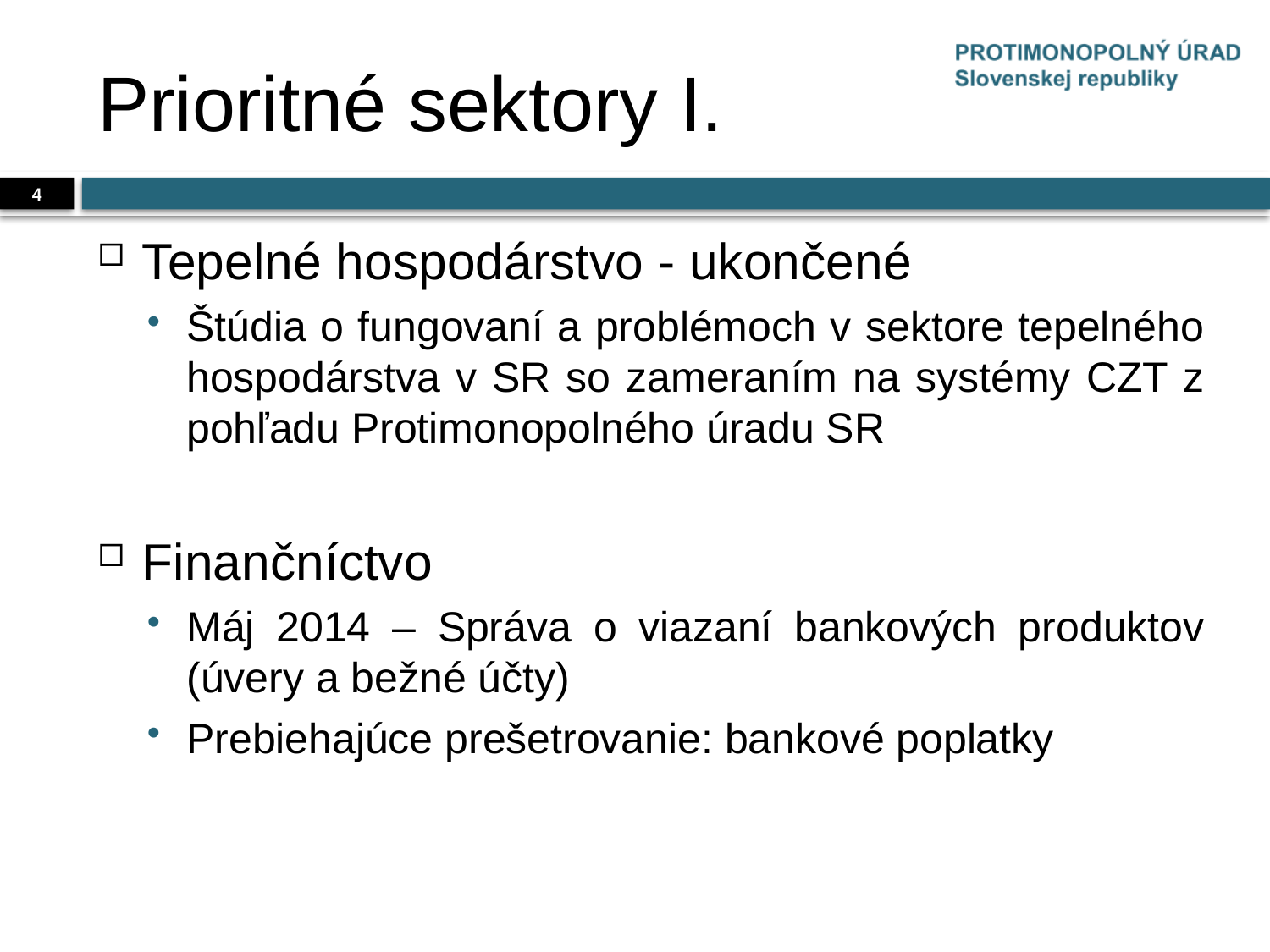

# Prioritné sektory I.
4
Tepelné hospodárstvo - ukončené
Štúdia o fungovaní a problémoch v sektore tepelného hospodárstva v SR so zameraním na systémy CZT z pohľadu Protimonopolného úradu SR

Finančníctvo
Máj 2014 – Správa o viazaní bankových produktov (úvery a bežné účty)
Prebiehajúce prešetrovanie: bankové poplatky